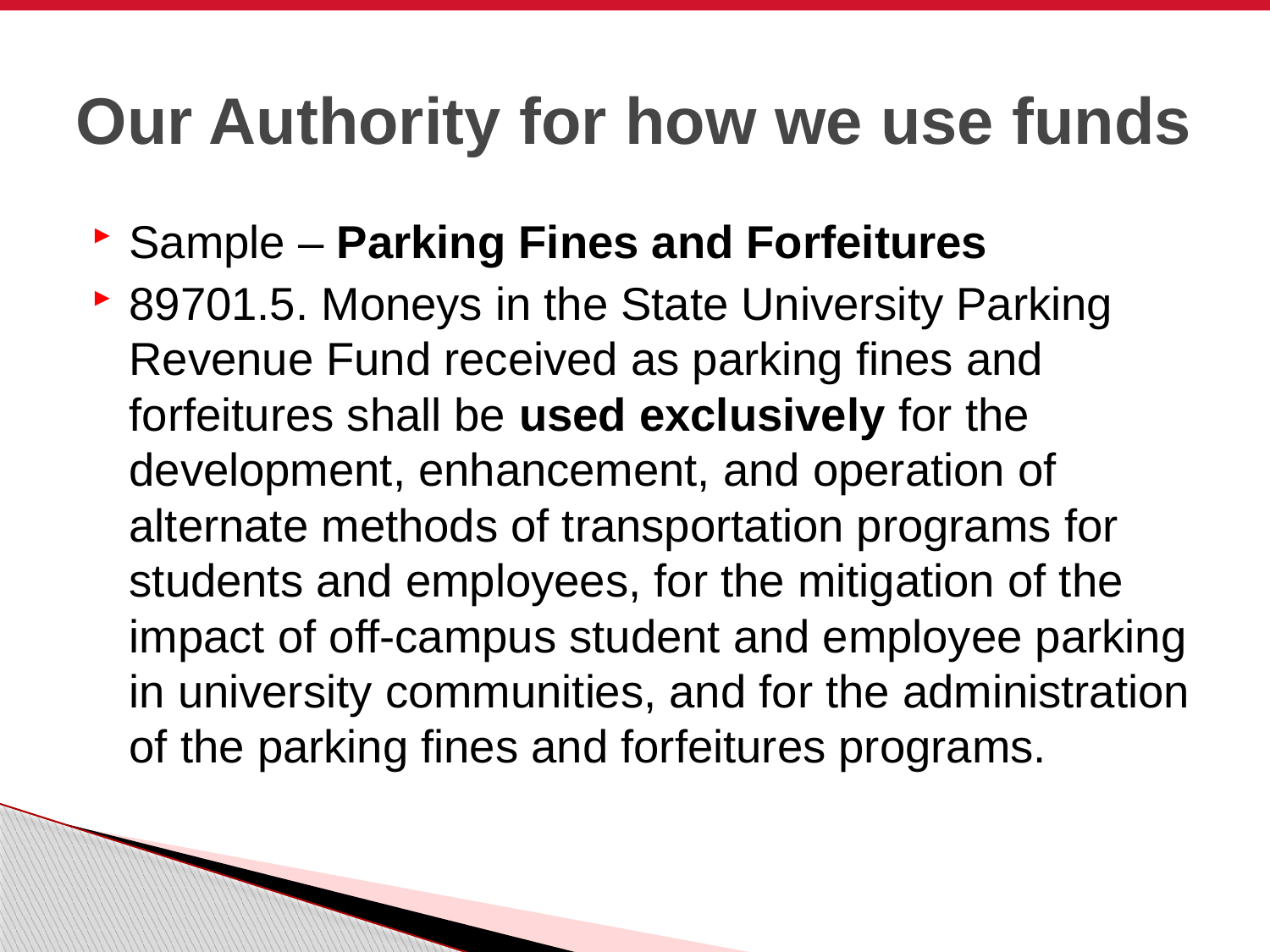

# Our Authority for how we use funds
Sample – Parking Fines and Forfeitures
89701.5. Moneys in the State University Parking Revenue Fund received as parking fines and forfeitures shall be used exclusively for the development, enhancement, and operation of alternate methods of transportation programs for students and employees, for the mitigation of the impact of off-campus student and employee parking in university communities, and for the administration of the parking fines and forfeitures programs.